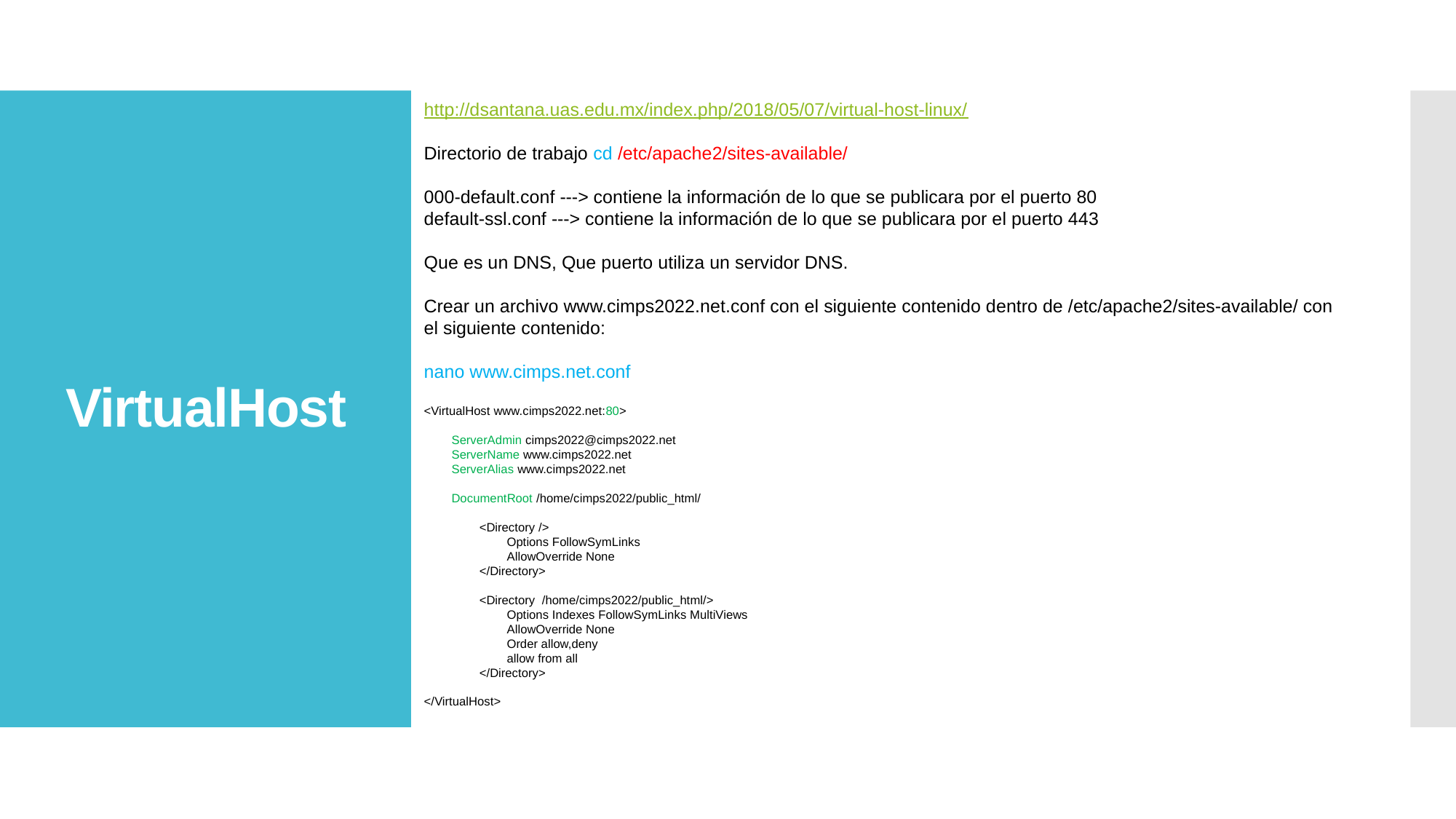

http://dsantana.uas.edu.mx/index.php/2018/05/07/virtual-host-linux/

Directorio de trabajo cd /etc/apache2/sites-available/

000-default.conf ---> contiene la información de lo que se publicara por el puerto 80
default-ssl.conf ---> contiene la información de lo que se publicara por el puerto 443

Que es un DNS, Que puerto utiliza un servidor DNS.

Crear un archivo www.cimps2022.net.conf con el siguiente contenido dentro de /etc/apache2/sites-available/ con el siguiente contenido:

nano www.cimps.net.conf

<VirtualHost www.cimps2022.net:80>

        ServerAdmin cimps2022@cimps2022.net
        ServerName www.cimps2022.net
        ServerAlias www.cimps2022.net

        DocumentRoot /home/cimps2022/public_html/

                <Directory />
                        Options FollowSymLinks
                        AllowOverride None
                </Directory>

                <Directory  /home/cimps2022/public_html/>
                        Options Indexes FollowSymLinks MultiViews
                        AllowOverride None
                        Order allow,deny
                        allow from all
                </Directory>

</VirtualHost>
# VirtualHost